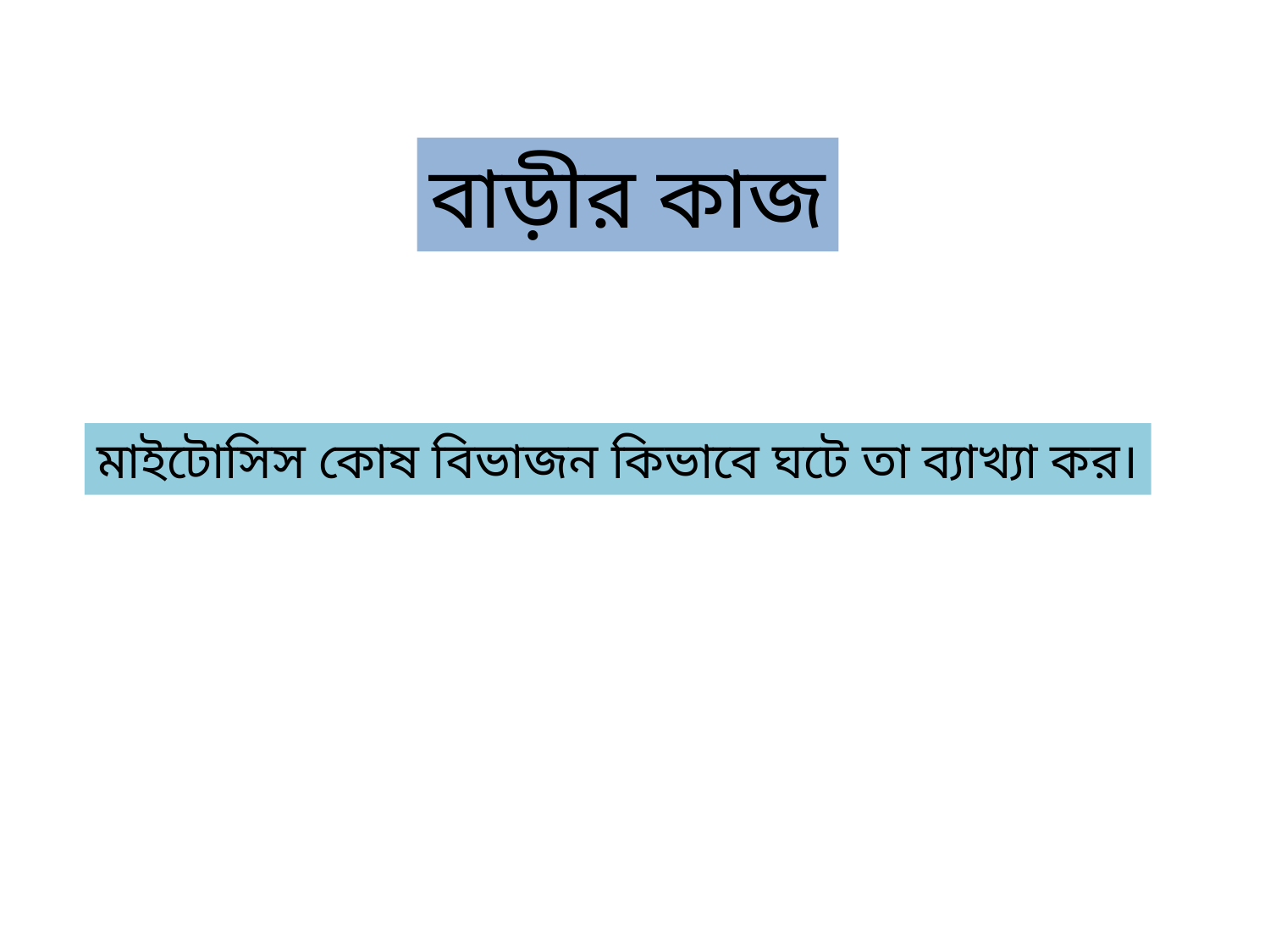

বাড়ীর কাজ
মাইটোসিস কোষ বিভাজন কিভাবে ঘটে তা ব্যাখ্যা কর।